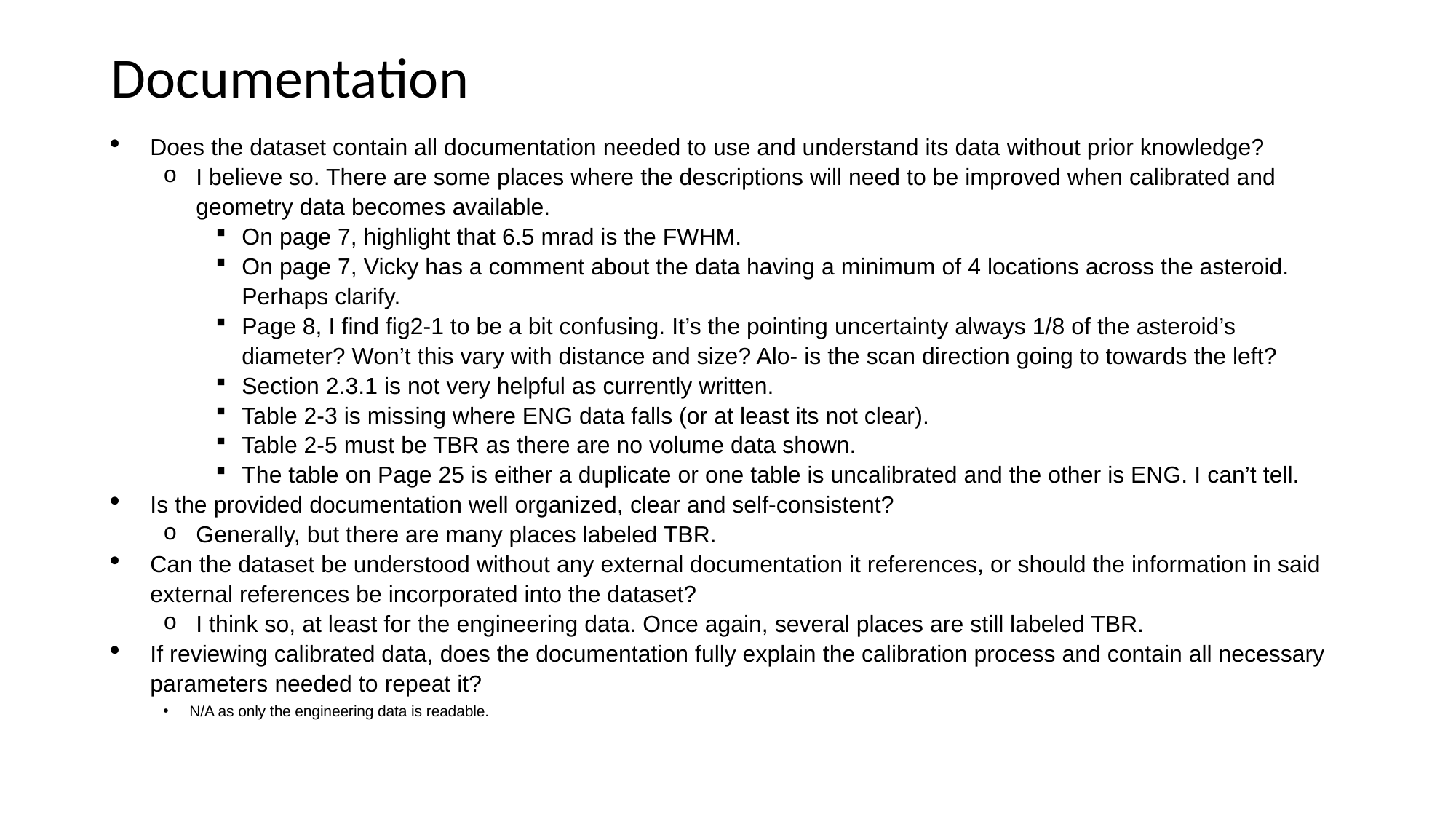

# Documentation
Does the dataset contain all documentation needed to use and understand its data without prior knowledge?
I believe so. There are some places where the descriptions will need to be improved when calibrated and geometry data becomes available.
On page 7, highlight that 6.5 mrad is the FWHM.
On page 7, Vicky has a comment about the data having a minimum of 4 locations across the asteroid. Perhaps clarify.
Page 8, I find fig2-1 to be a bit confusing. It’s the pointing uncertainty always 1/8 of the asteroid’s diameter? Won’t this vary with distance and size? Alo- is the scan direction going to towards the left?
Section 2.3.1 is not very helpful as currently written.
Table 2-3 is missing where ENG data falls (or at least its not clear).
Table 2-5 must be TBR as there are no volume data shown.
The table on Page 25 is either a duplicate or one table is uncalibrated and the other is ENG. I can’t tell.
Is the provided documentation well organized, clear and self-consistent?
Generally, but there are many places labeled TBR.
Can the dataset be understood without any external documentation it references, or should the information in said external references be incorporated into the dataset?
I think so, at least for the engineering data. Once again, several places are still labeled TBR.
If reviewing calibrated data, does the documentation fully explain the calibration process and contain all necessary parameters needed to repeat it?
N/A as only the engineering data is readable.